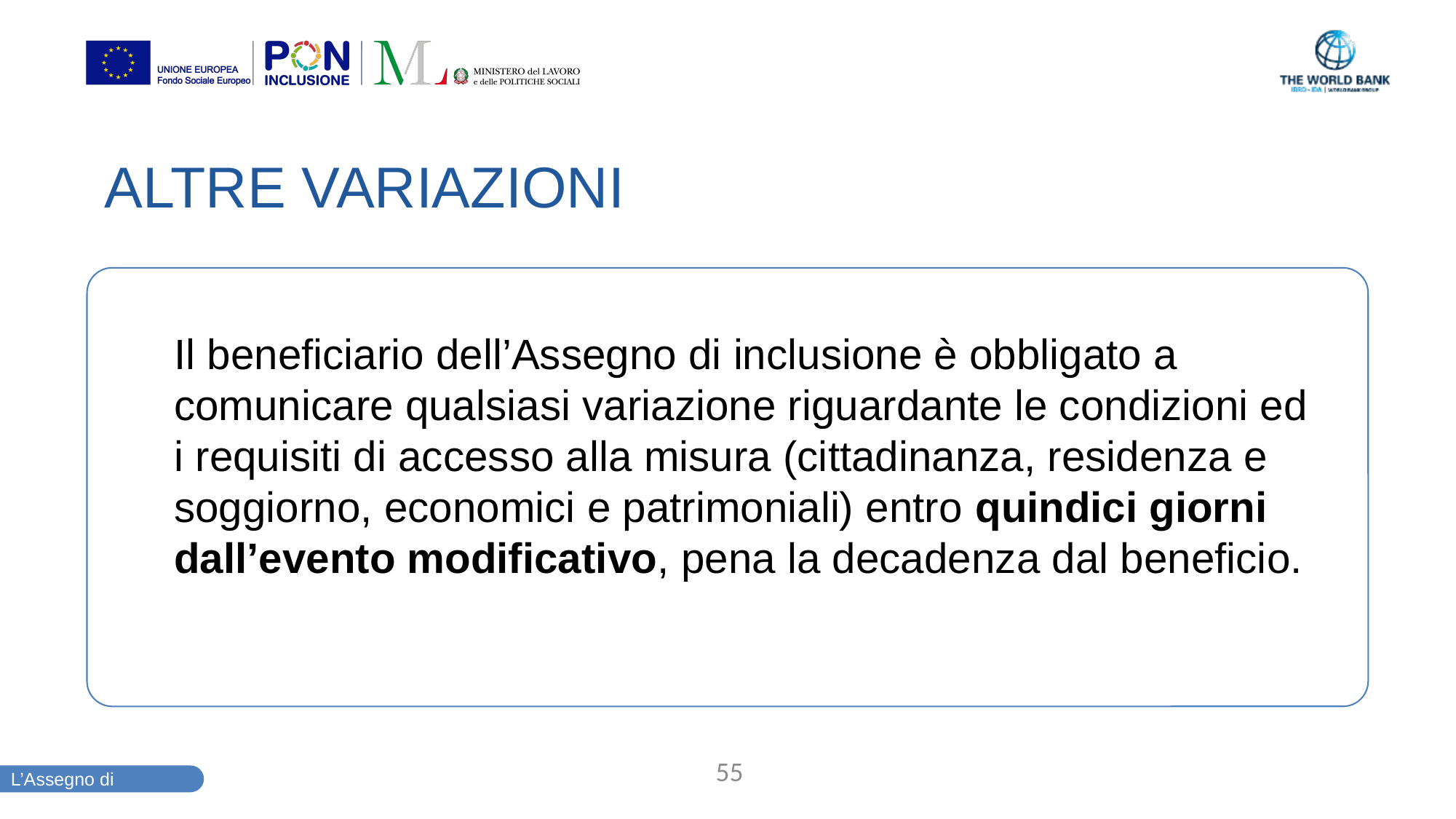

# ALTRE VARIAZIONI

Il beneficiario dell’Assegno di inclusione è obbligato a comunicare qualsiasi variazione riguardante le condizioni ed i requisiti di accesso alla misura (cittadinanza, residenza e soggiorno, economici e patrimoniali) entro quindici giorni dall’evento modificativo, pena la decadenza dal beneficio.
55

L’Assegno di inclusione